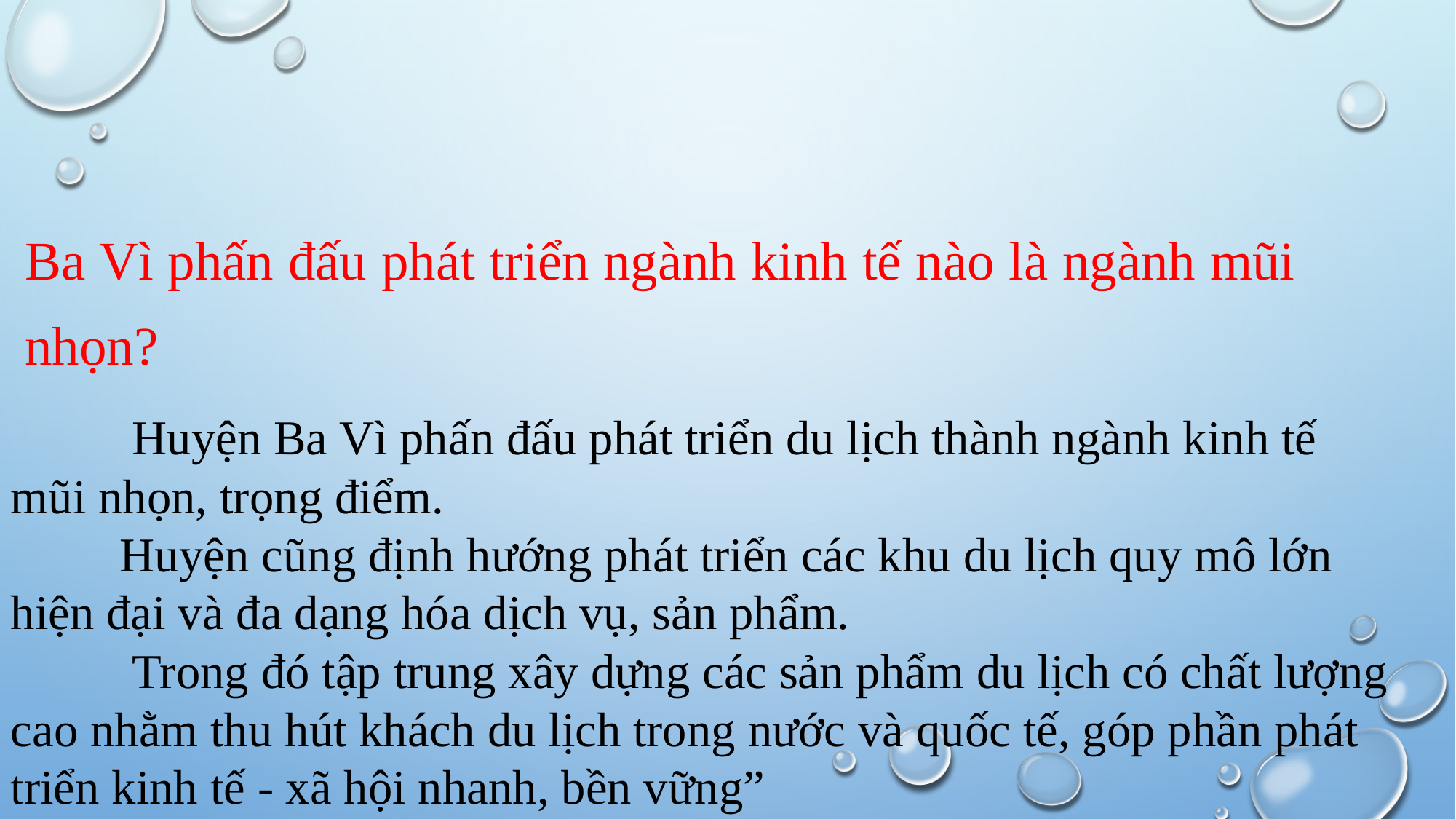

Ba Vì phấn đấu phát triển ngành kinh tế nào là ngành mũi nhọn?
	 Huyện Ba Vì phấn đấu phát triển du lịch thành ngành kinh tế mũi nhọn, trọng điểm.
	Huyện cũng định hướng phát triển các khu du lịch quy mô lớn hiện đại và đa dạng hóa dịch vụ, sản phẩm.
	 Trong đó tập trung xây dựng các sản phẩm du lịch có chất lượng cao nhằm thu hút khách du lịch trong nước và quốc tế, góp phần phát triển kinh tế - xã hội nhanh, bền vững”